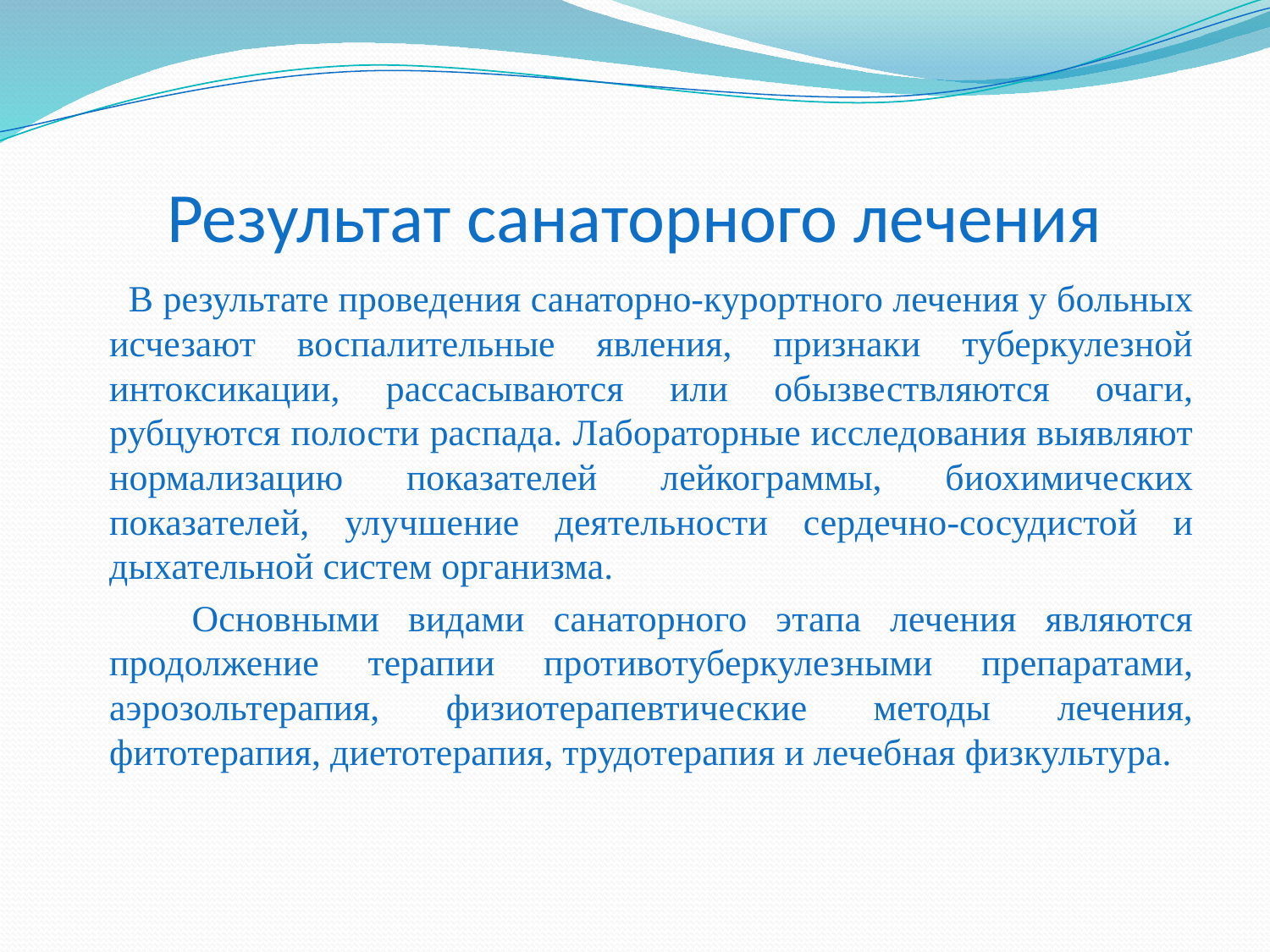

# Результат санаторного лечения
		  В результате проведения санаторно-курортного лечения у больных исчезают воспалительные явления, признаки туберкулезной интоксикации, рассасываются или обызвествляются очаги, рубцуются полости распада. Лабораторные исследования выявляют нормализацию показателей лейкограммы, биохимических показателей, улучшение деятельности сердечно-сосудистой и дыхательной систем организма.
    Основными видами санаторного этапа лечения являются продолжение терапии противотуберкулезными препаратами, аэрозольтерапия, физиотерапевтические методы лечения, фитотерапия, диетотерапия, трудотерапия и лечебная физкультура.